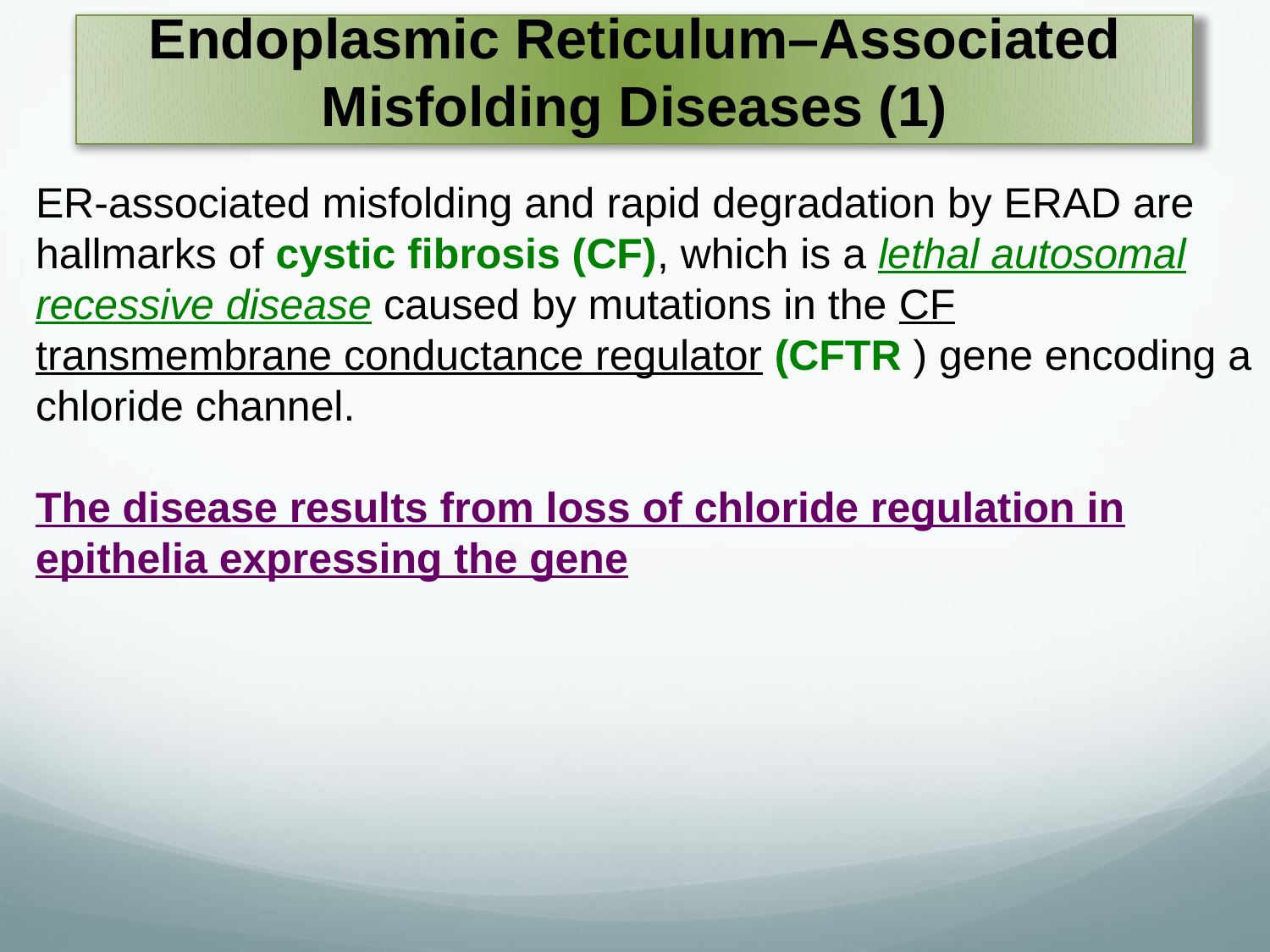

# Endoplasmic Reticulum–Associated Misfolding Diseases (1)
ER-associated misfolding and rapid degradation by ERAD are hallmarks of cystic fibrosis (CF), which is a lethal autosomal recessive disease caused by mutations in the CF transmembrane conductance regulator (CFTR ) gene encoding a chloride channel.

The disease results from loss of chloride regulation in epithelia expressing the gene